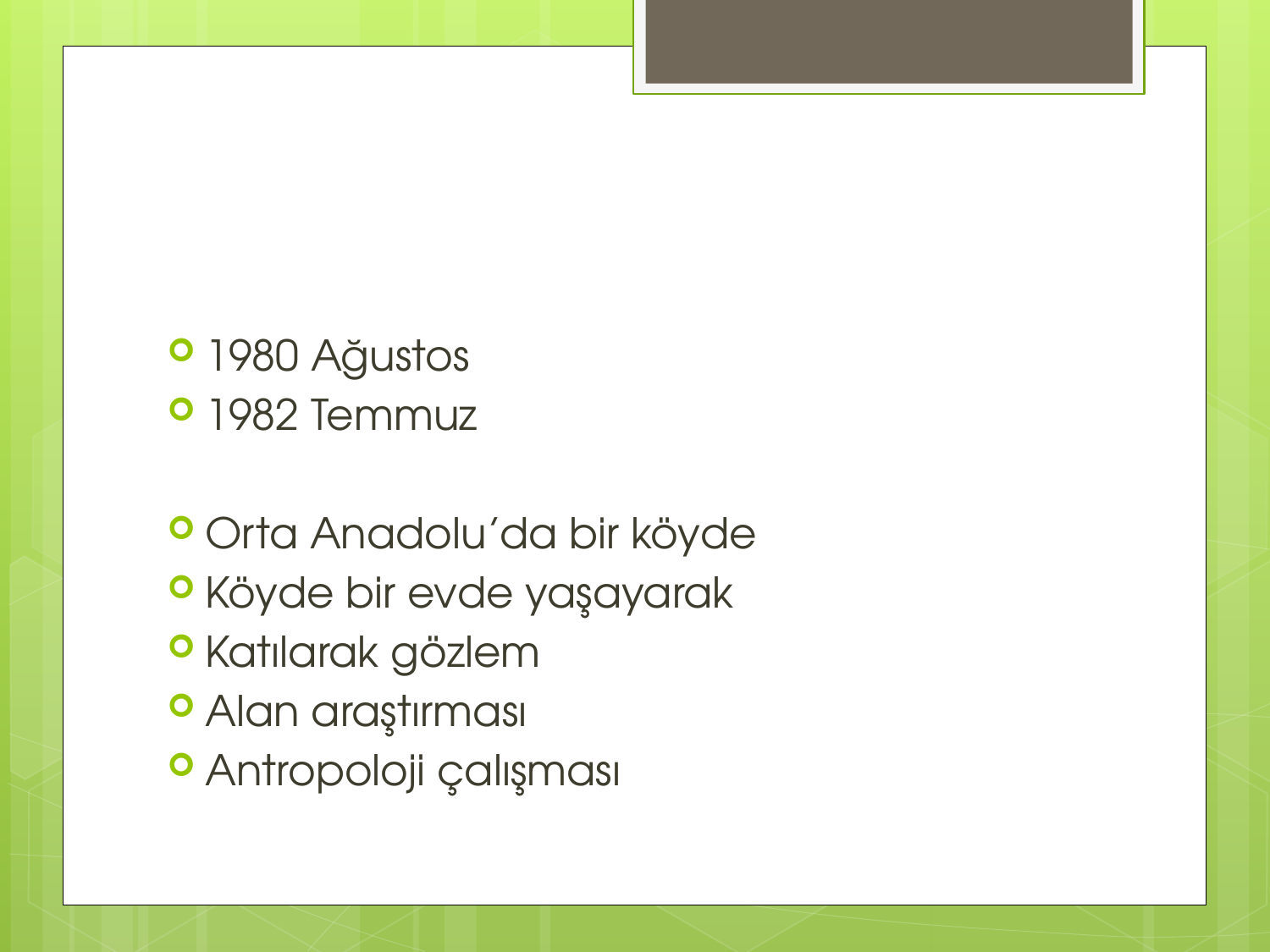

#
1980 Ağustos
1982 Temmuz

Orta Anadolu’da bir köyde
Köyde bir evde yaşayarak
Katılarak gözlem
Alan araştırması
Antropoloji çalışması